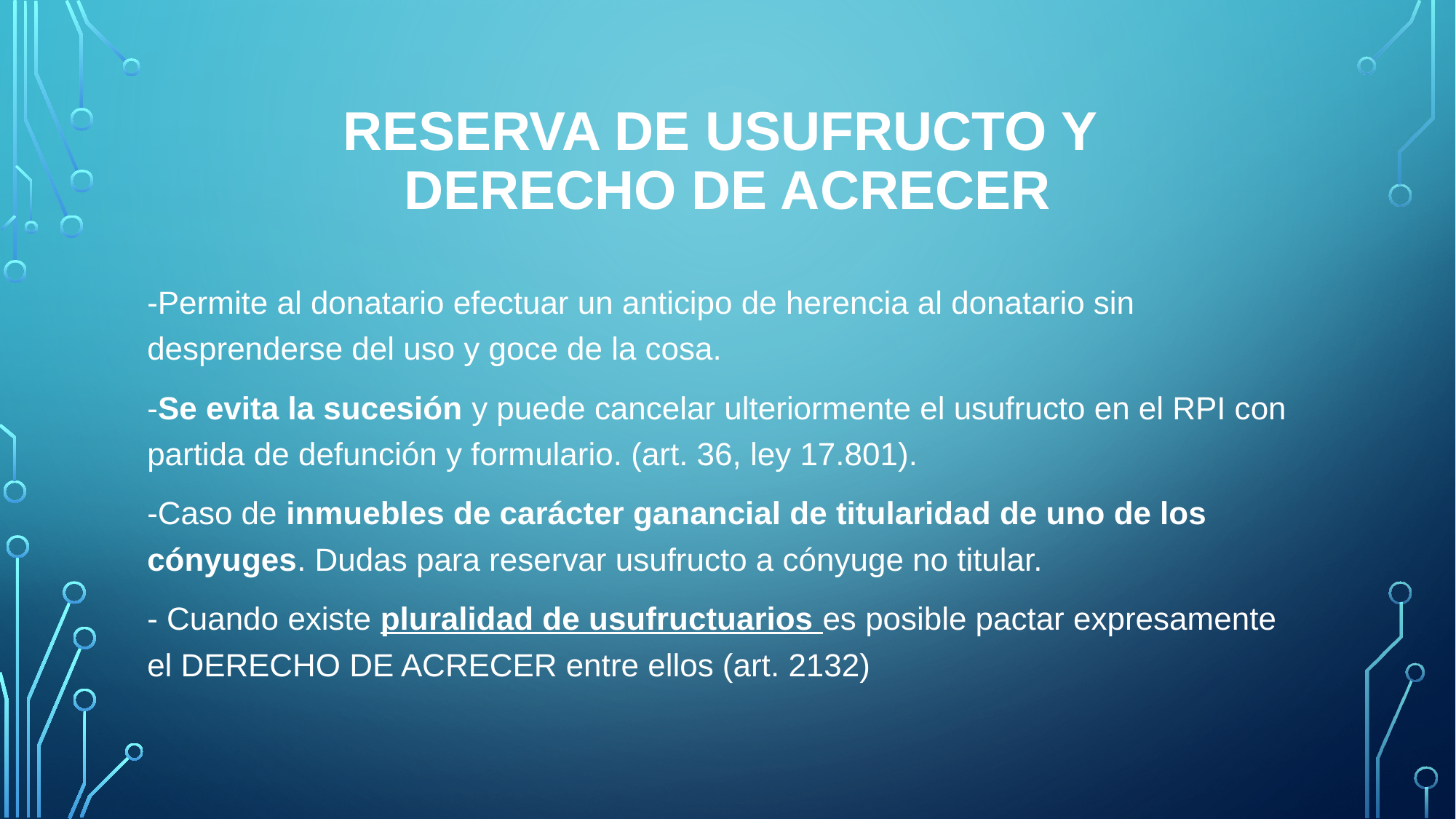

# RESERVA DE USUFRUCTO Y DERECHO DE ACRECER
-Permite al donatario efectuar un anticipo de herencia al donatario sin desprenderse del uso y goce de la cosa.
-Se evita la sucesión y puede cancelar ulteriormente el usufructo en el RPI con partida de defunción y formulario. (art. 36, ley 17.801).
-Caso de inmuebles de carácter ganancial de titularidad de uno de los cónyuges. Dudas para reservar usufructo a cónyuge no titular.
- Cuando existe pluralidad de usufructuarios es posible pactar expresamente el DERECHO DE ACRECER entre ellos (art. 2132)